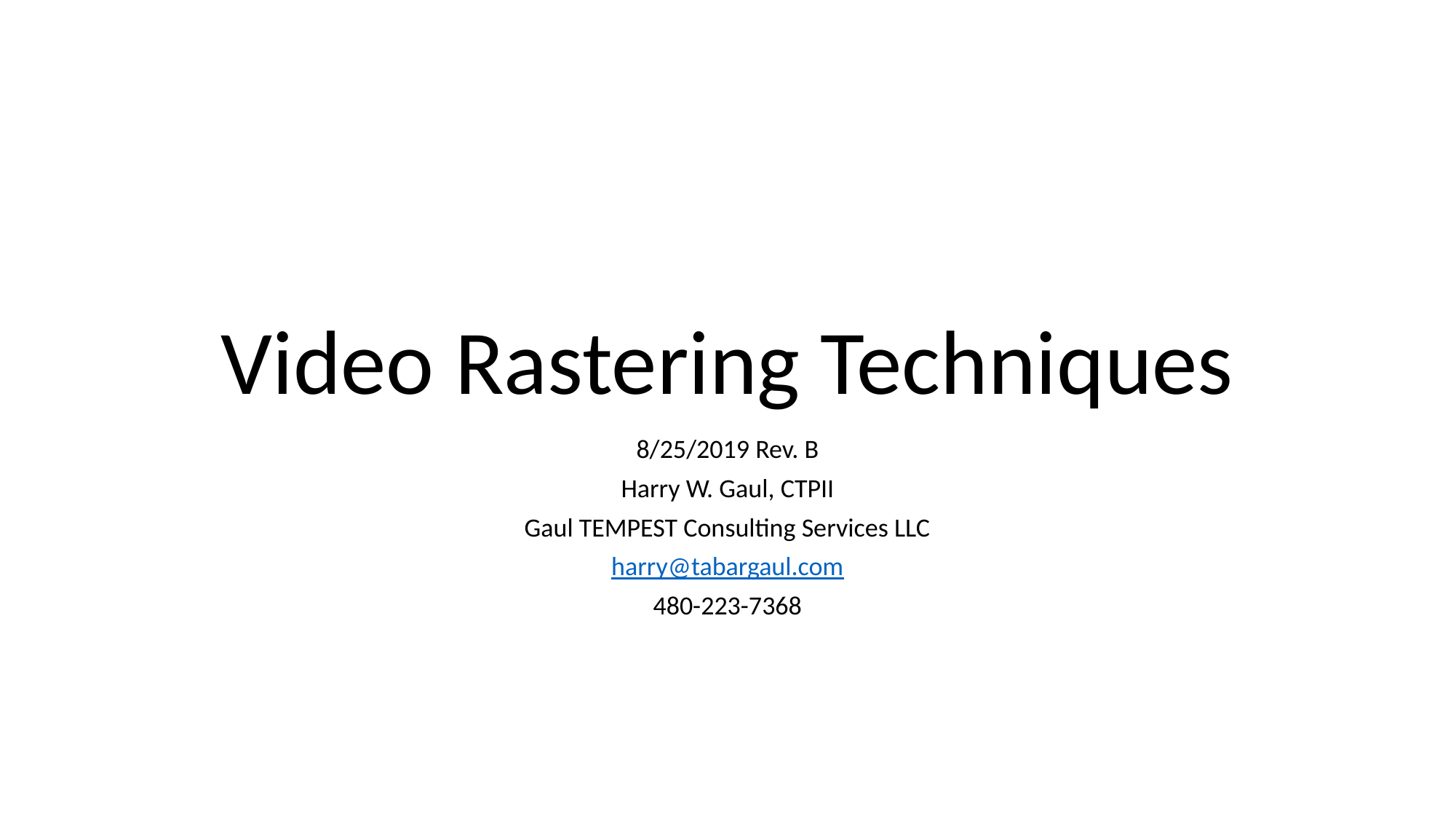

# Video Rastering Techniques
8/25/2019 Rev. B
Harry W. Gaul, CTPII
Gaul TEMPEST Consulting Services LLC
harry@tabargaul.com
480-223-7368